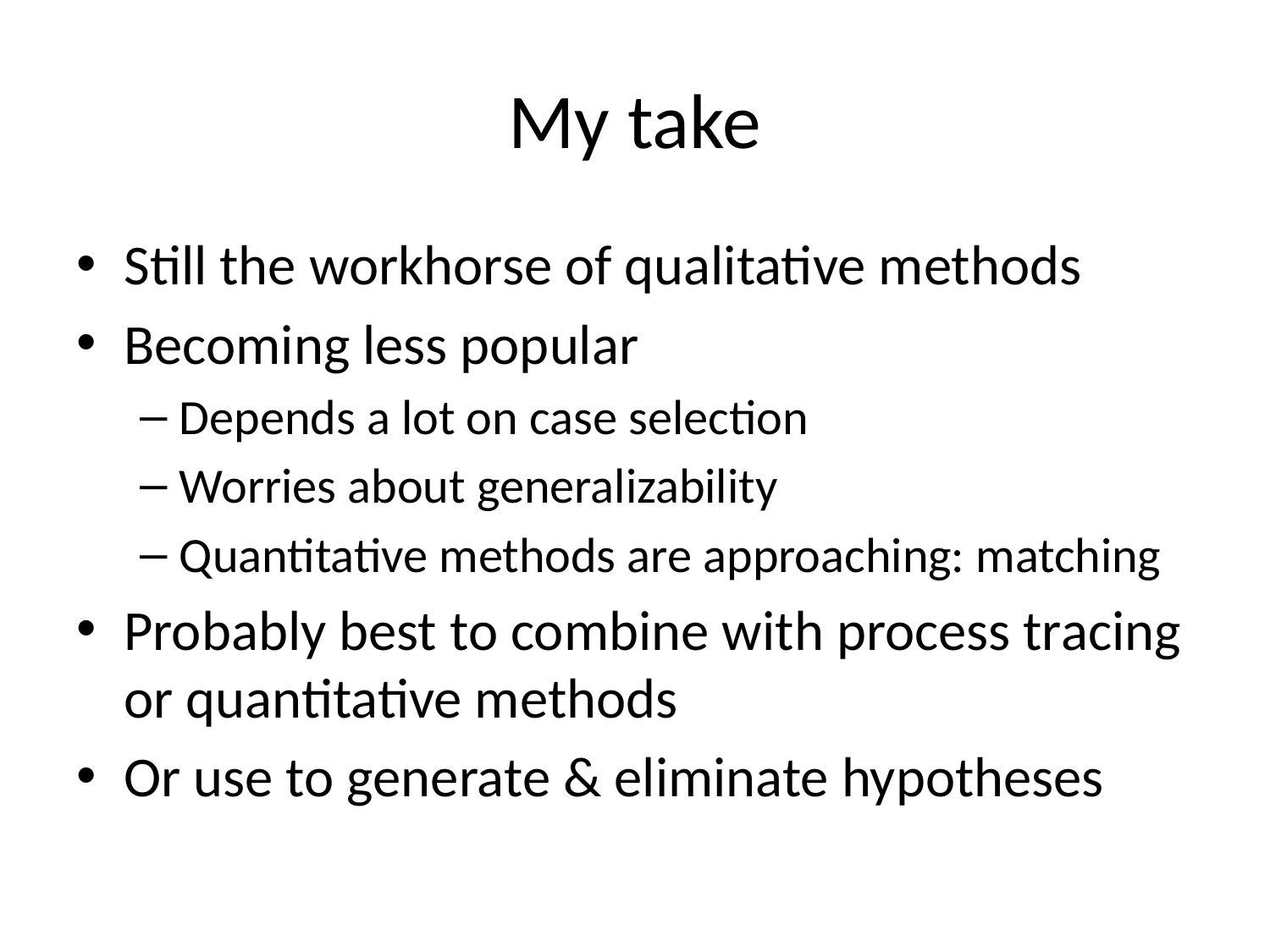

# My take
Still the workhorse of qualitative methods
Becoming less popular
Depends a lot on case selection
Worries about generalizability
Quantitative methods are approaching: matching
Probably best to combine with process tracing or quantitative methods
Or use to generate & eliminate hypotheses